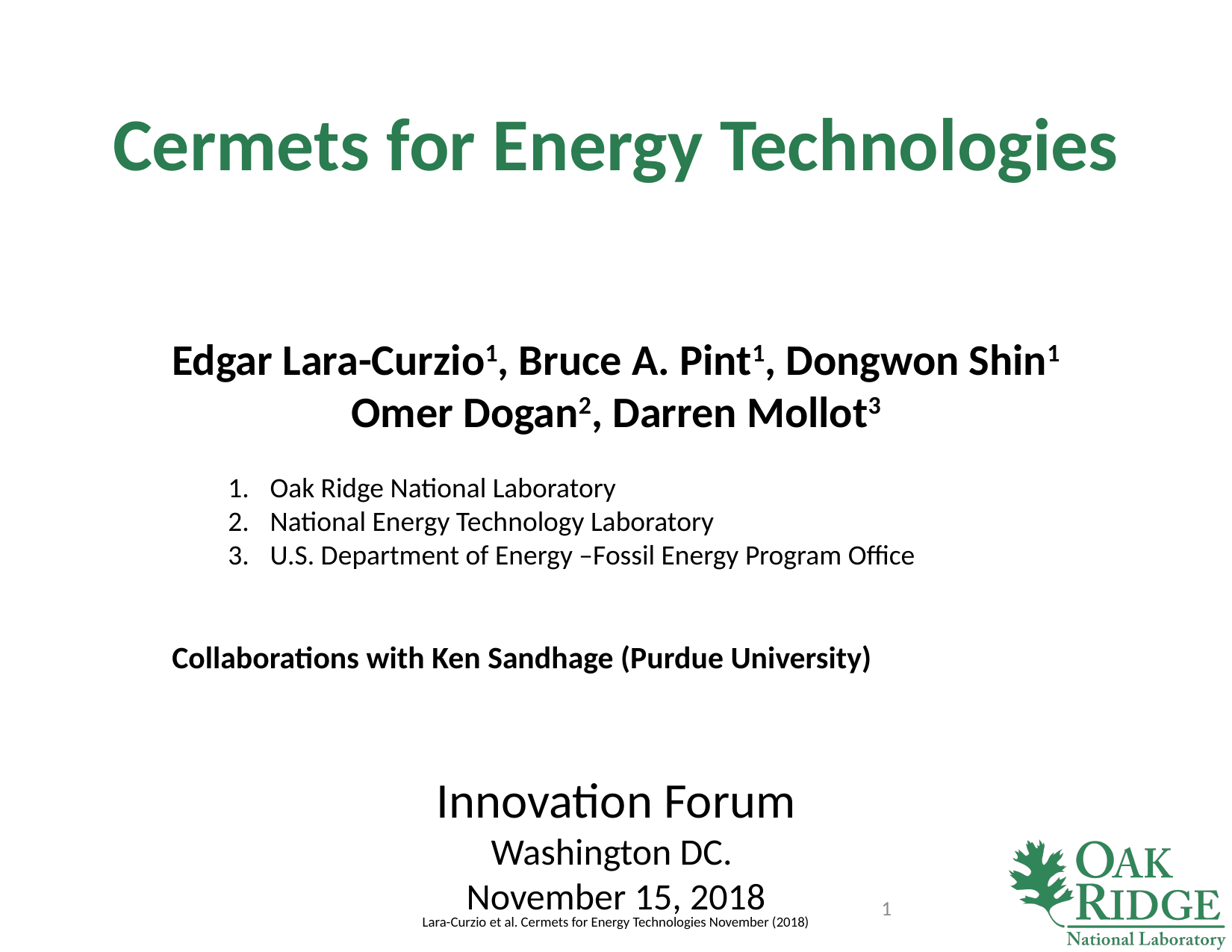

Cermets for Energy Technologies
Edgar Lara-Curzio1, Bruce A. Pint1, Dongwon Shin1
Omer Dogan2, Darren Mollot3

Oak Ridge National Laboratory
National Energy Technology Laboratory
U.S. Department of Energy –Fossil Energy Program Office

Collaborations with Ken Sandhage (Purdue University)

Innovation Forum
Washington DC.
November 15, 2018
1